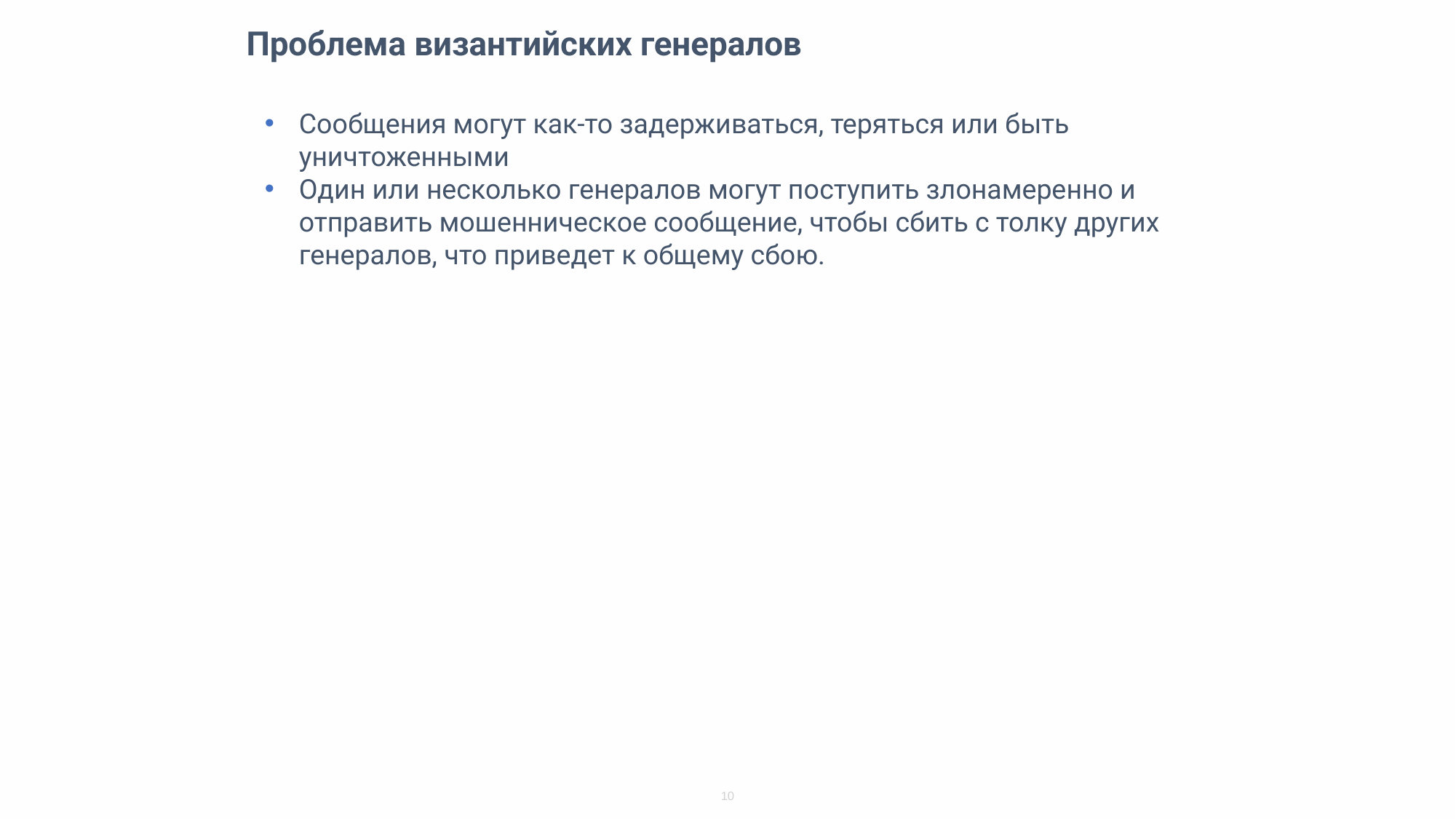

# Проблема византийских генералов
Сообщения могут как-то задерживаться, теряться или быть уничтоженными
Один или несколько генералов могут поступить злонамеренно и отправить мошенническое сообщение, чтобы сбить с толку других генералов, что приведет к общему сбою.

10